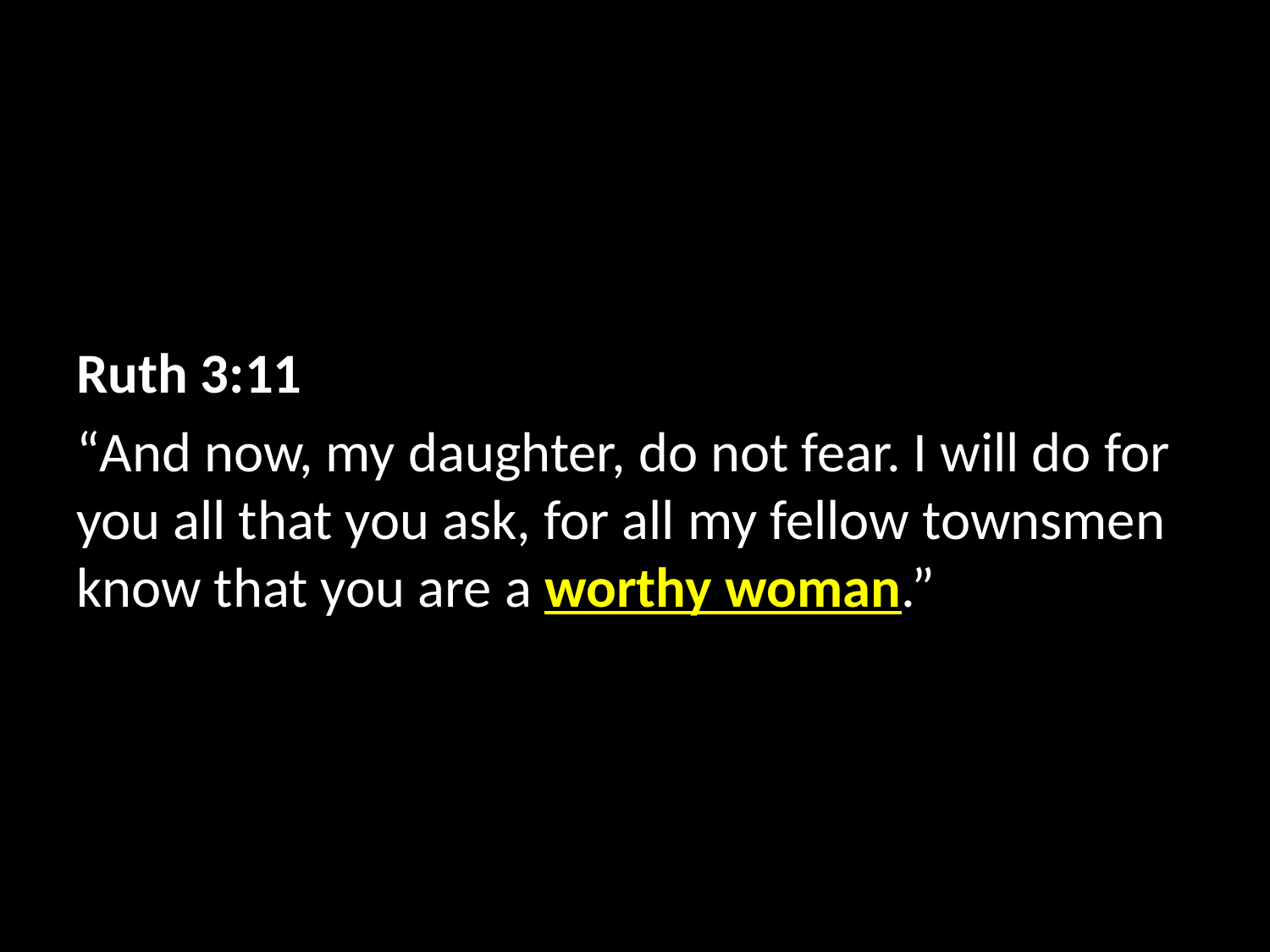

Ruth 3:11
“And now, my daughter, do not fear. I will do for you all that you ask, for all my fellow townsmen know that you are a worthy woman.”